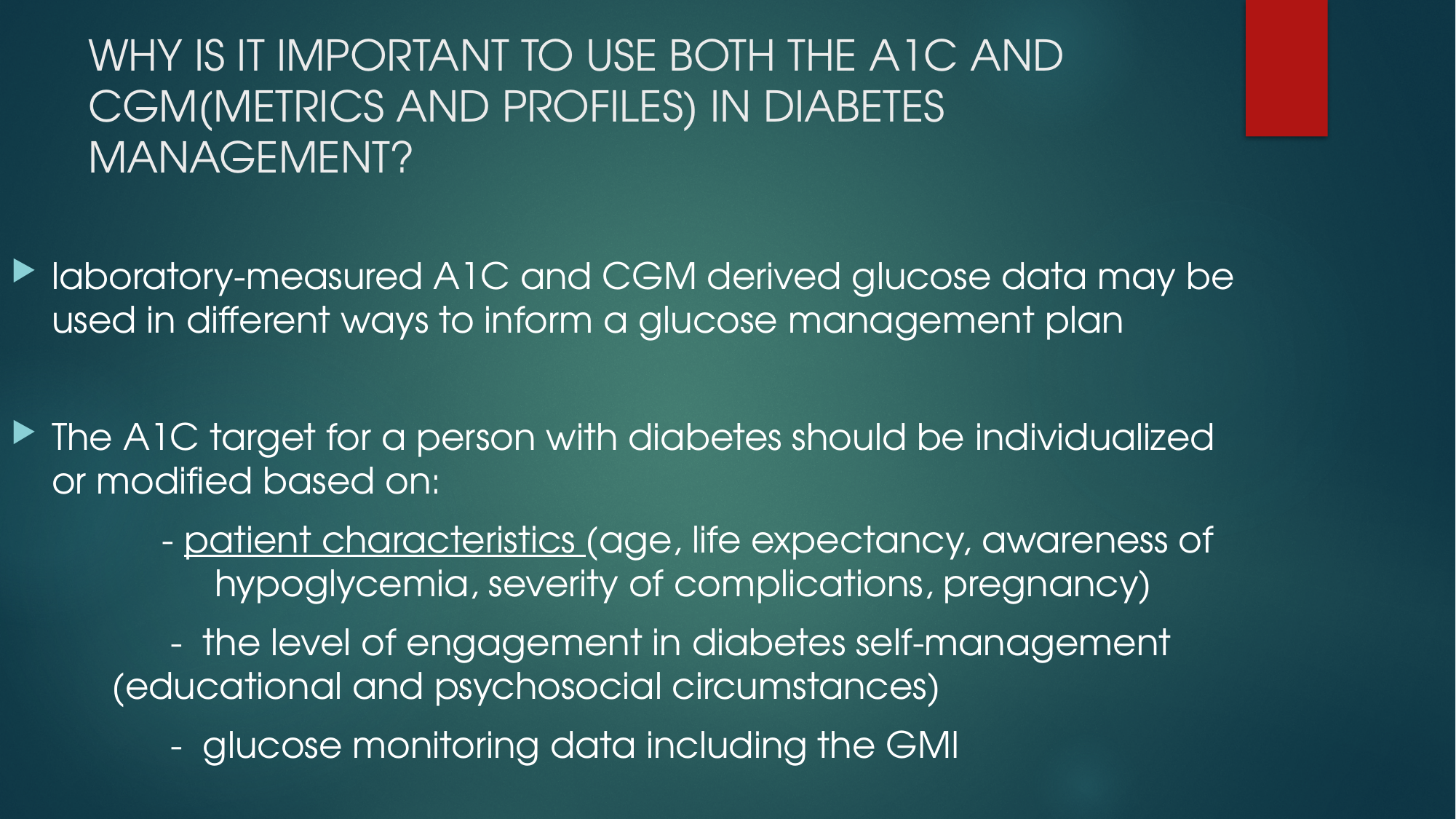

# WHY IS IT IMPORTANT TO USE BOTH THE A1C AND CGM(METRICS AND PROFILES) IN DIABETES MANAGEMENT?

laboratory-measured A1C and CGM derived glucose data may be used in different ways to inform a glucose management plan

The A1C target for a person with diabetes should be individualized or modified based on:
               - patient characteristics (age, life expectancy, awareness of           hypoglycemia, severity of complications, pregnancy)
                -  the level of engagement in diabetes self-management             (educational and psychosocial circumstances)
                -  glucose monitoring data including the GMI